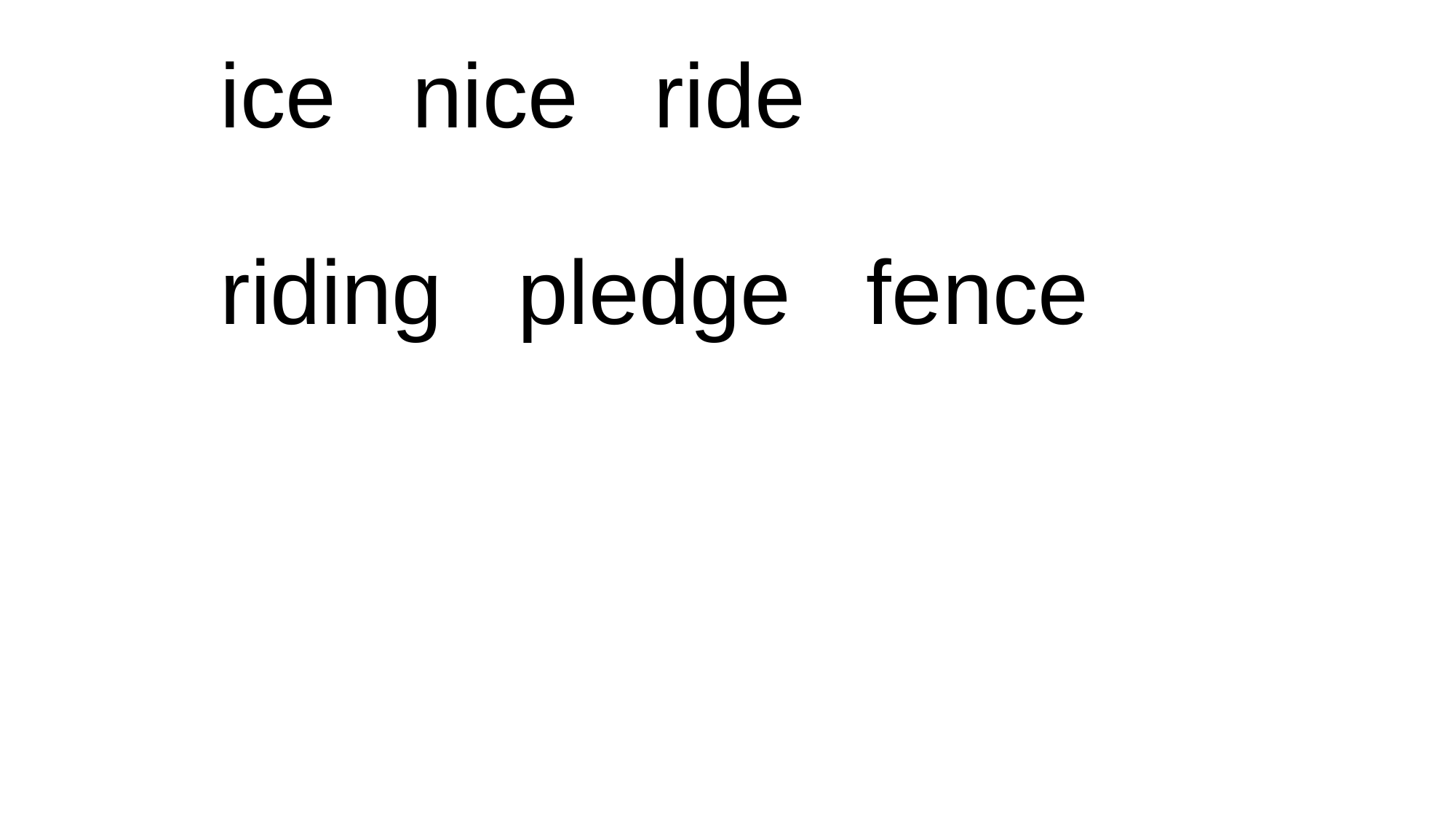

# ice   nice   ride riding   pledge   fence